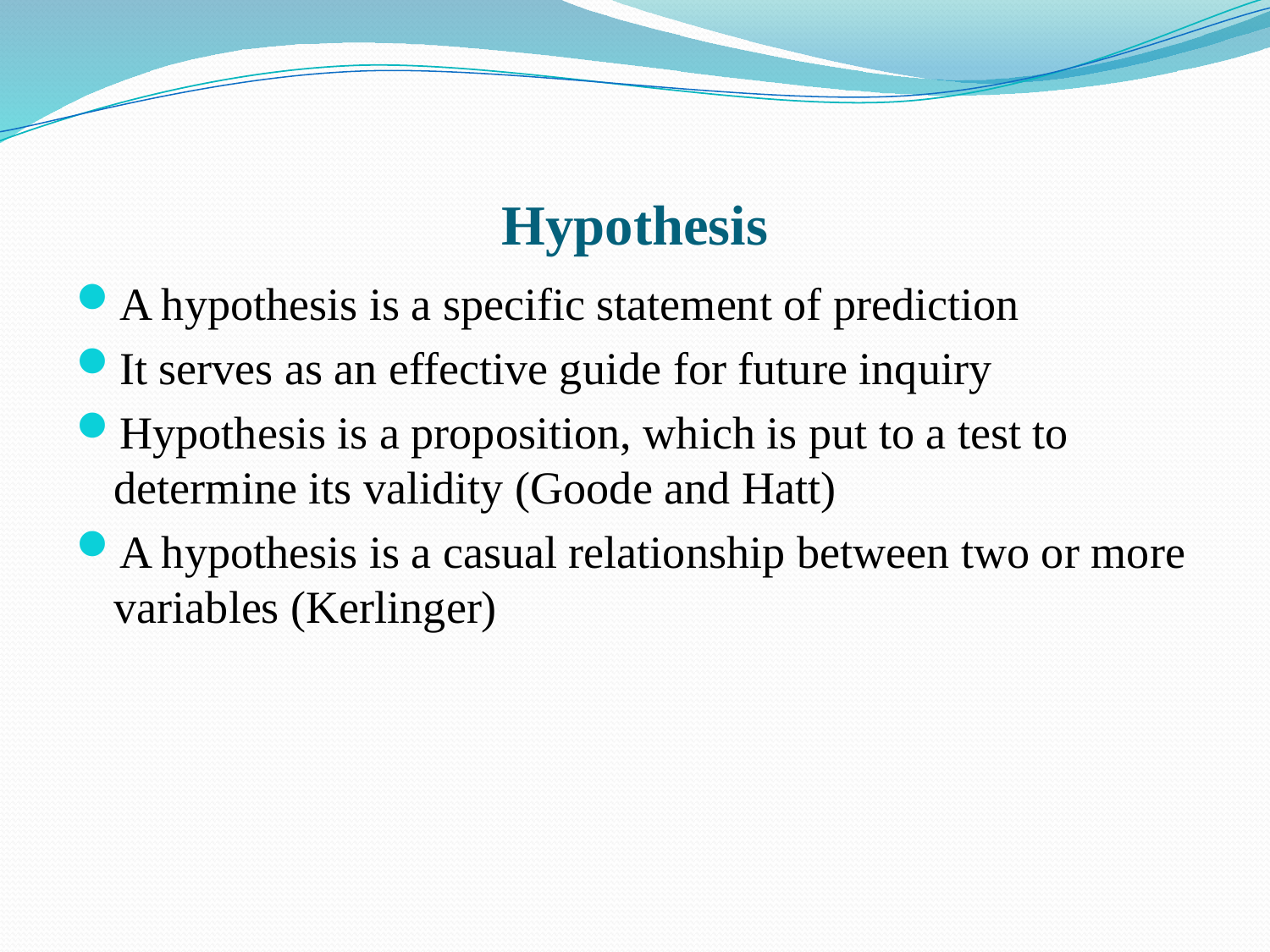

# Hypothesis
A hypothesis is a specific statement of prediction
It serves as an effective guide for future inquiry
Hypothesis is a proposition, which is put to a test to determine its validity (Goode and Hatt)
A hypothesis is a casual relationship between two or more variables (Kerlinger)